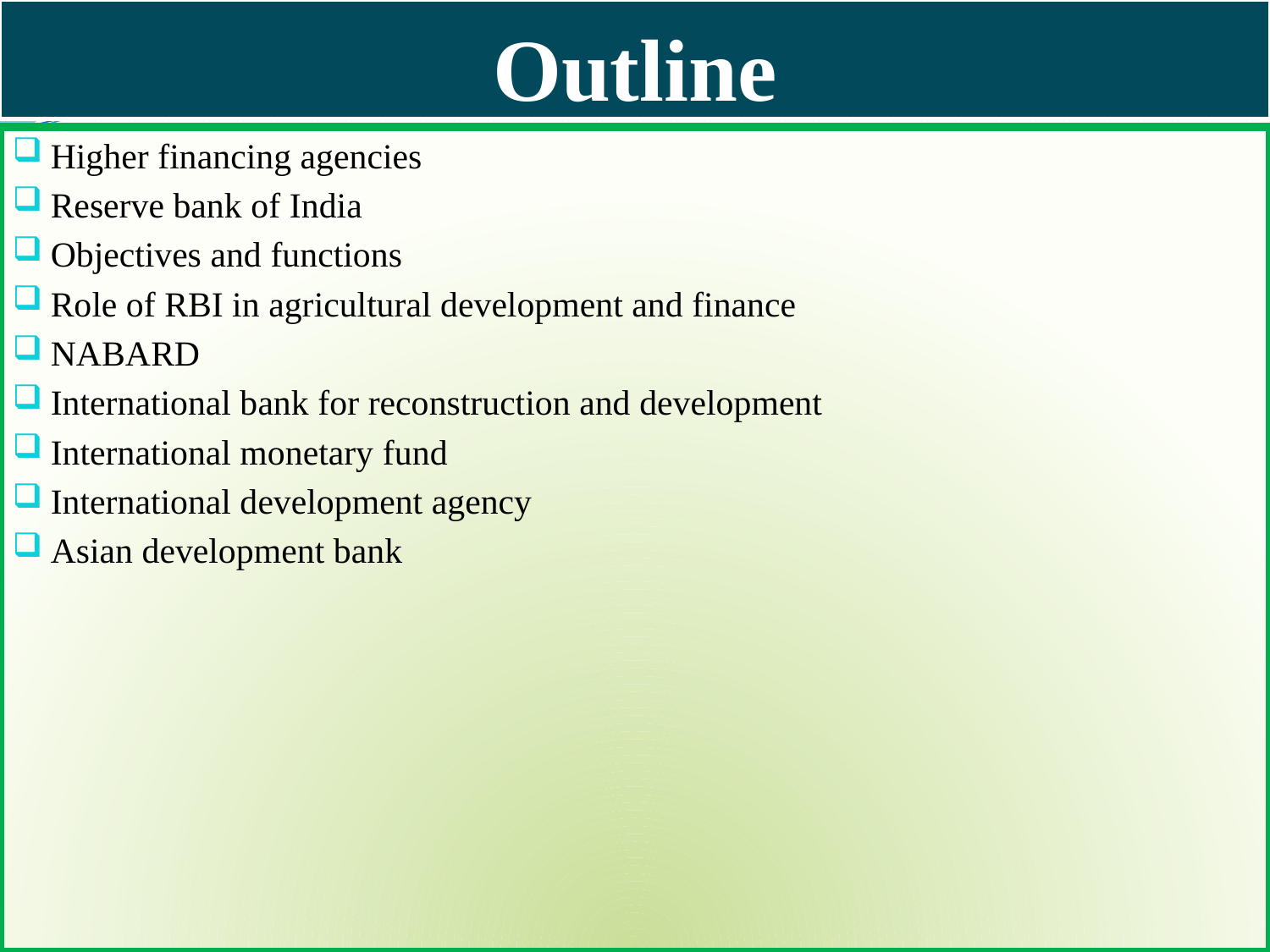

# Outline
Higher financing agencies
Reserve bank of India
Objectives and functions
Role of RBI in agricultural development and finance
NABARD
International bank for reconstruction and development
International monetary fund
International development agency
Asian development bank